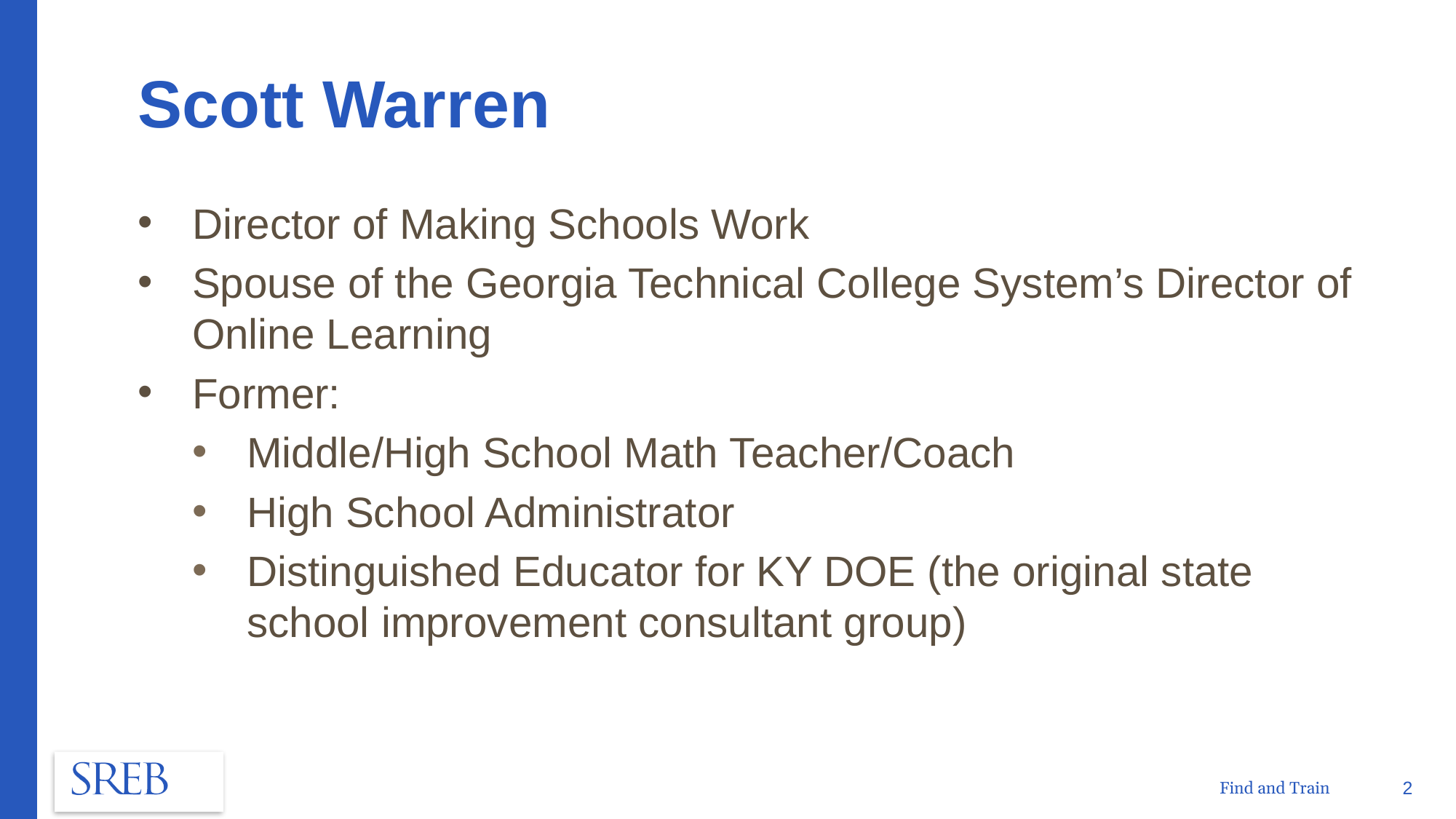

# Scott Warren
Director of Making Schools Work
Spouse of the Georgia Technical College System’s Director of Online Learning
Former:
Middle/High School Math Teacher/Coach
High School Administrator
Distinguished Educator for KY DOE (the original state school improvement consultant group)

Find and Train
2